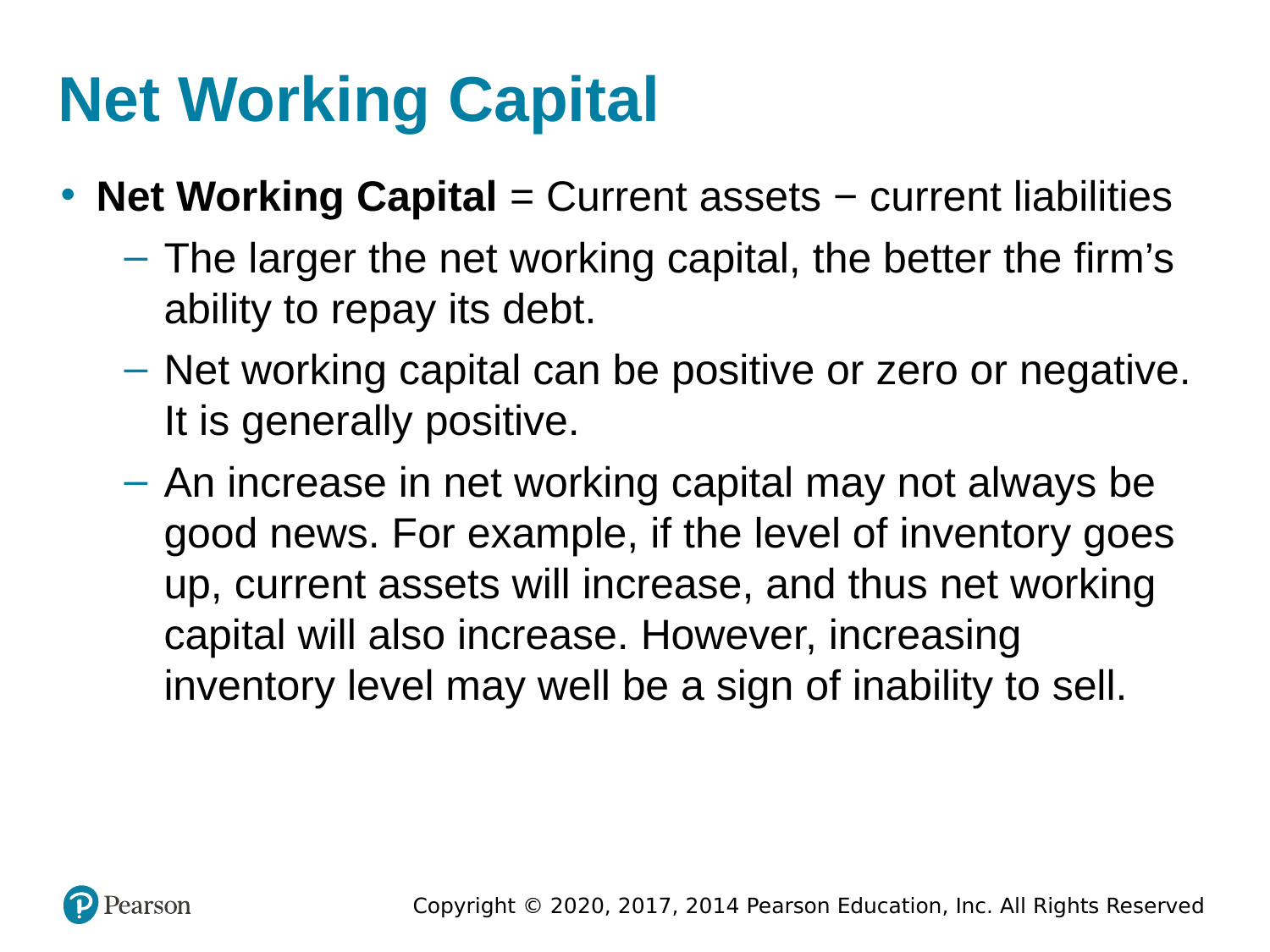

# Net Working Capital
Net Working Capital = Current assets − current liabilities
The larger the net working capital, the better the firm’s ability to repay its debt.
Net working capital can be positive or zero or negative. It is generally positive.
An increase in net working capital may not always be good news. For example, if the level of inventory goes up, current assets will increase, and thus net working capital will also increase. However, increasing inventory level may well be a sign of inability to sell.